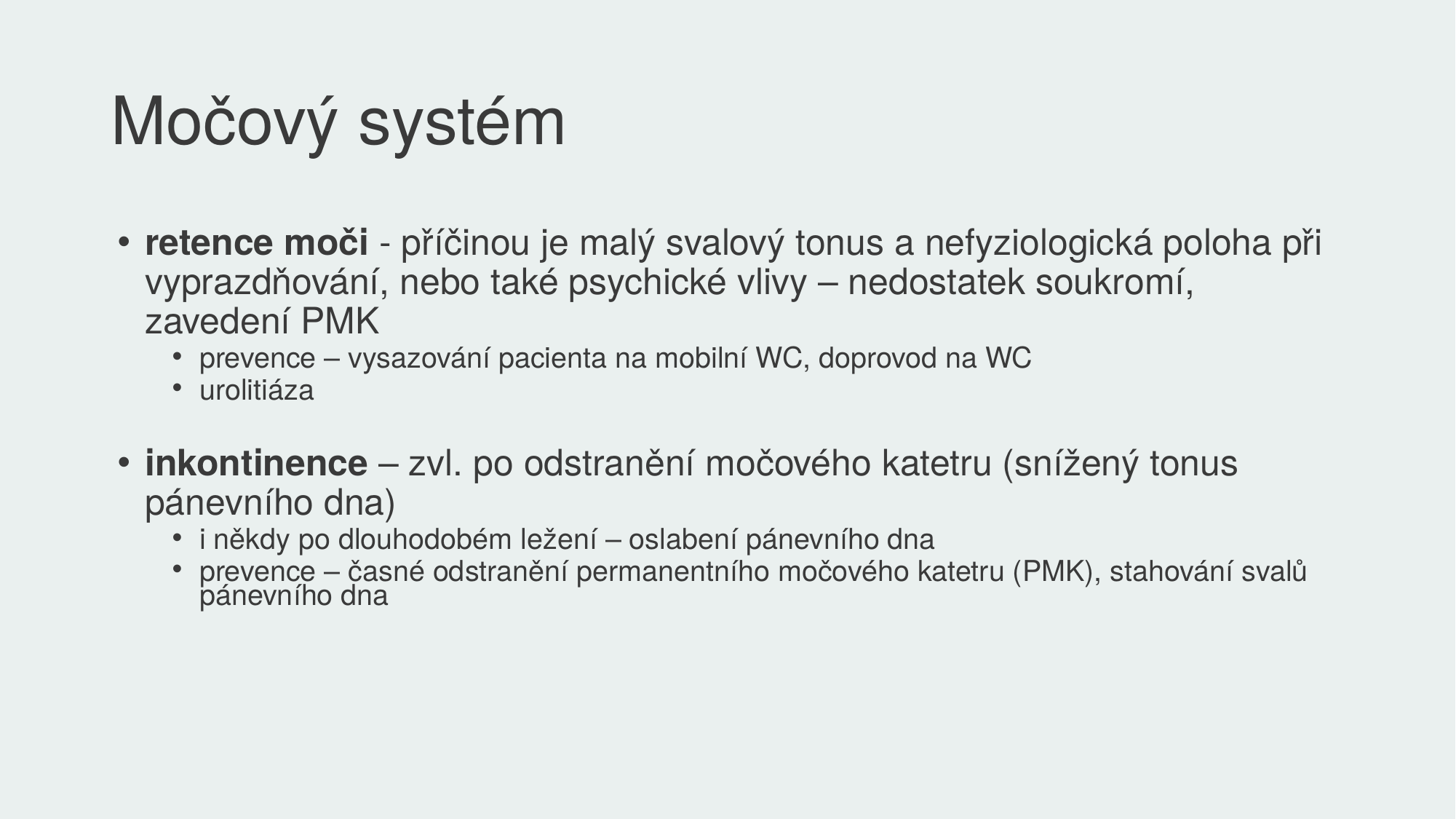

# Močový systém
retence moči - příčinou je malý svalový tonus a nefyziologická poloha při vyprazdňování, nebo také psychické vlivy – nedostatek soukromí, zavedení PMK
prevence – vysazování pacienta na mobilní WC, doprovod na WC
urolitiáza

inkontinence – zvl. po odstranění močového katetru (snížený tonus pánevního dna)
i někdy po dlouhodobém ležení – oslabení pánevního dna
prevence – časné odstranění permanentního močového katetru (PMK), stahování svalů pánevního dna